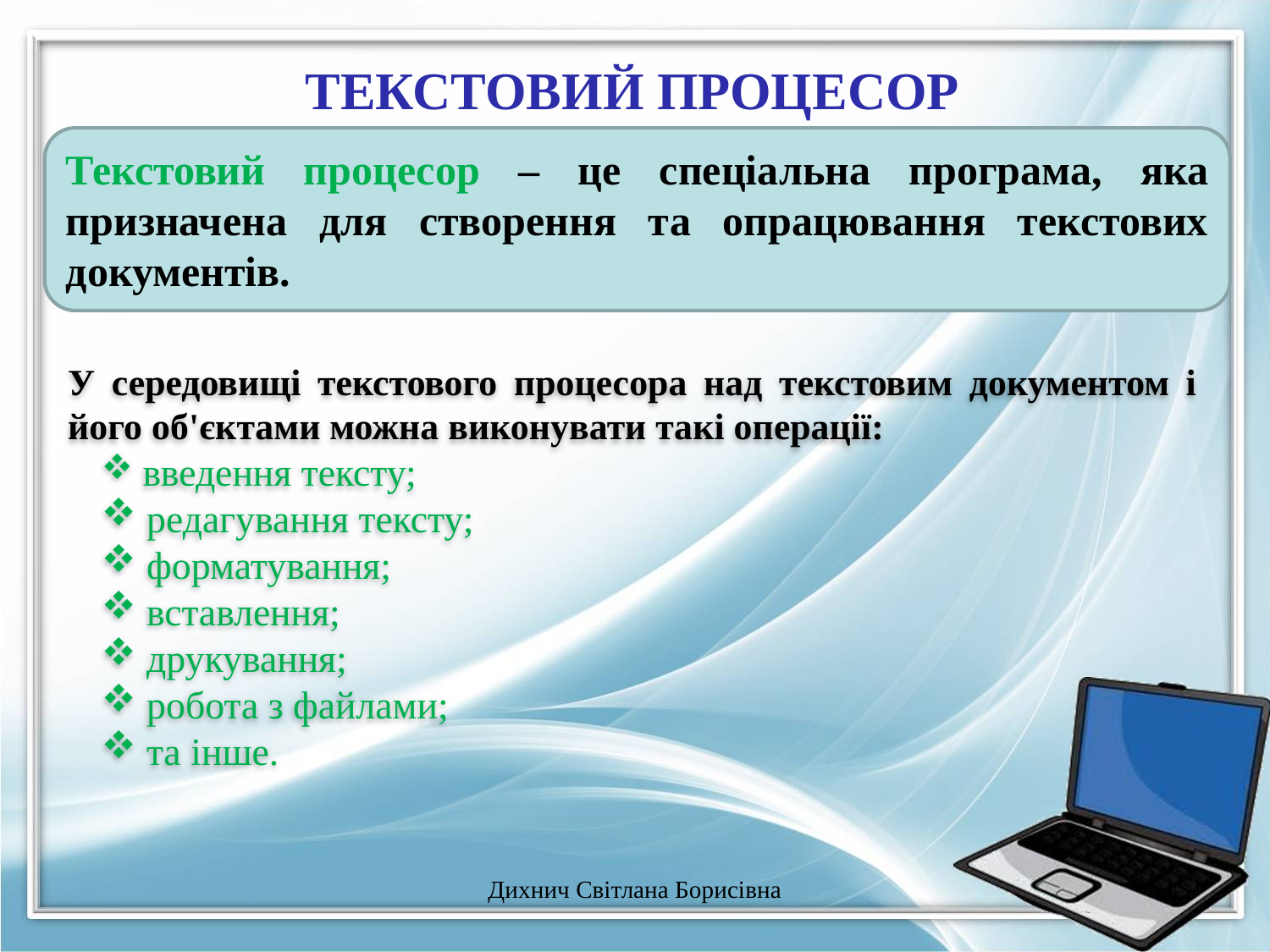

ТЕКСТОВИЙ ПРОЦЕСОР
Текстовий процесор – це спеціальна програма, яка призначена для створення та опрацювання текстових документів.
У середовищі текстового процесора над текстовим документом і його об'єктами можна виконувати такі операції:
 введення тексту;
 редагування тексту;
 форматування;
 вставлення;
 друкування;
 робота з файлами;
 та інше.
Дихнич Світлана Борисівна